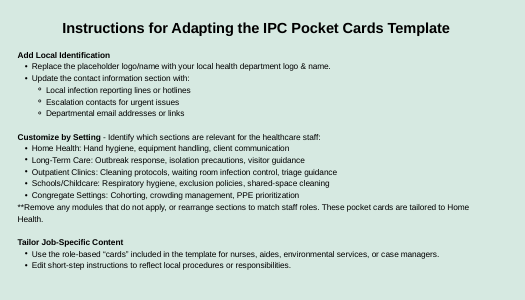

Instructions for Adapting the IPC Pocket Cards Template

Add Local Identification
Replace the placeholder logo/name with your local health department logo & name.
Update the contact information section with:
Local infection reporting lines or hotlines
Escalation contacts for urgent issues
Departmental email addresses or links

Customize by Setting - Identify which sections are relevant for the healthcare staff:
Home Health: Hand hygiene, equipment handling, client communication
Long-Term Care: Outbreak response, isolation precautions, visitor guidance
Outpatient Clinics: Cleaning protocols, waiting room infection control, triage guidance
Schools/Childcare: Respiratory hygiene, exclusion policies, shared-space cleaning
Congregate Settings: Cohorting, crowding management, PPE prioritization
**Remove any modules that do not apply, or rearrange sections to match staff roles. These pocket cards are tailored to Home Health.

Tailor Job-Specific Content
Use the role-based “cards” included in the template for nurses, aides, environmental services, or case managers.
Edit short-step instructions to reflect local procedures or responsibilities.